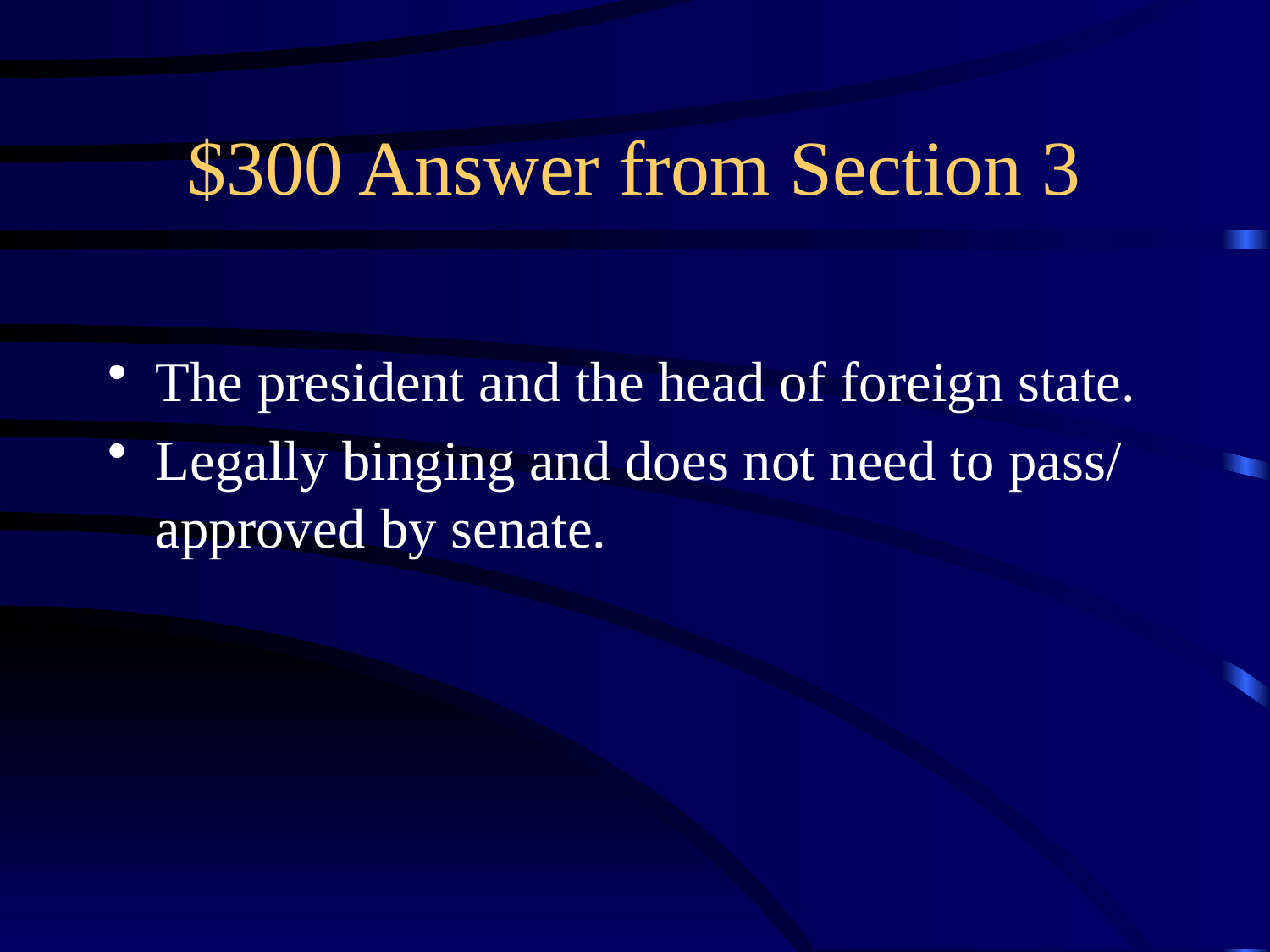

# $300 Answer from Section 3
The president and the head of foreign state.
Legally binging and does not need to pass/ approved by senate.